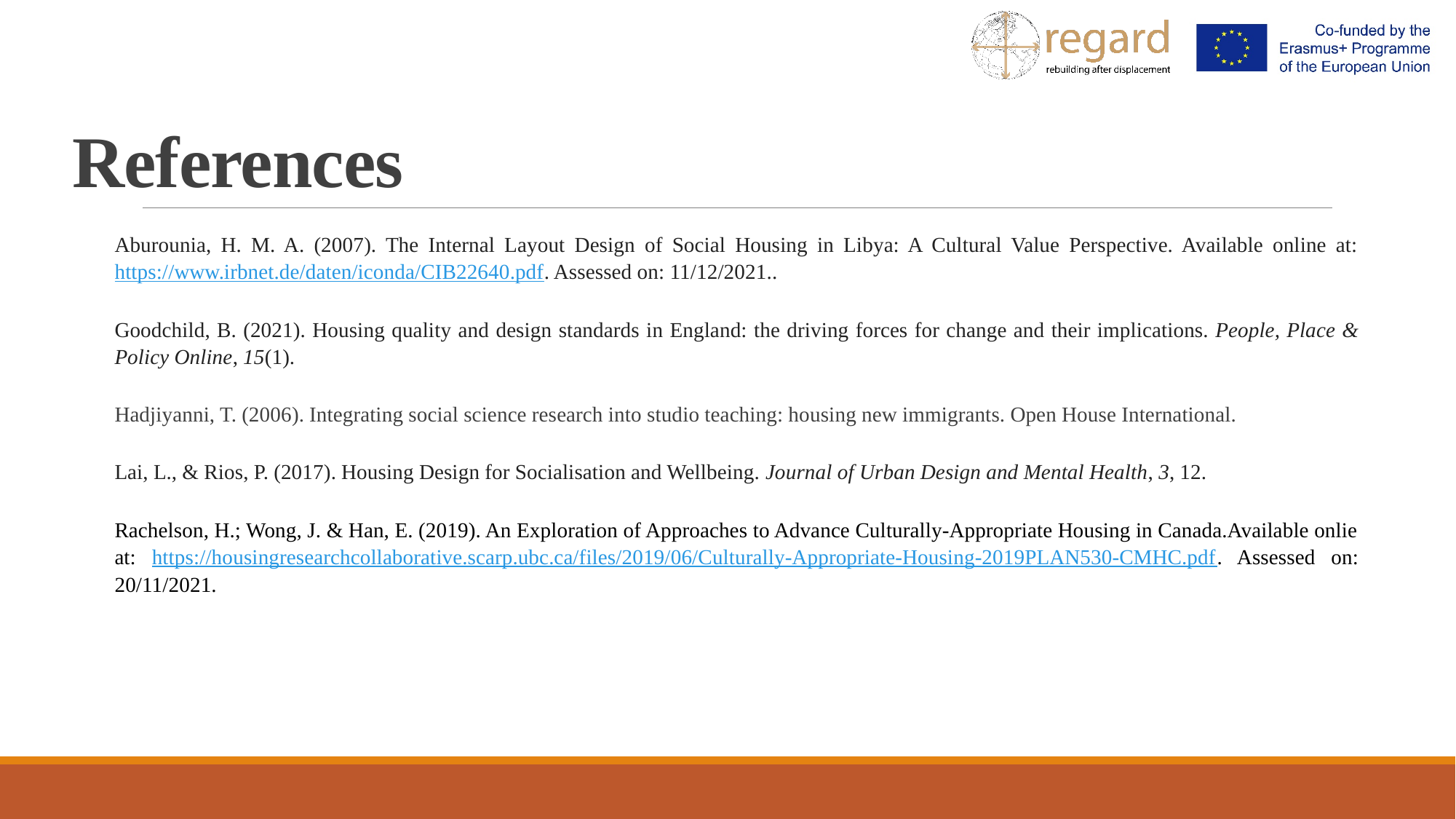

# References
Aburounia, H. M. A. (2007). The Internal Layout Design of Social Housing in Libya: A Cultural Value Perspective. Available online at: https://www.irbnet.de/daten/iconda/CIB22640.pdf. Assessed on: 11/12/2021..
Goodchild, B. (2021). Housing quality and design standards in England: the driving forces for change and their implications. People, Place & Policy Online, 15(1).
Hadjiyanni, T. (2006). Integrating social science research into studio teaching: housing new immigrants. Open House International.
Lai, L., & Rios, P. (2017). Housing Design for Socialisation and Wellbeing. Journal of Urban Design and Mental Health, 3, 12.
Rachelson, H.; Wong, J. & Han, E. (2019). An Exploration of Approaches to Advance Culturally-Appropriate Housing in Canada.Available onlie at: https://housingresearchcollaborative.scarp.ubc.ca/files/2019/06/Culturally-Appropriate-Housing-2019PLAN530-CMHC.pdf. Assessed on: 20/11/2021.